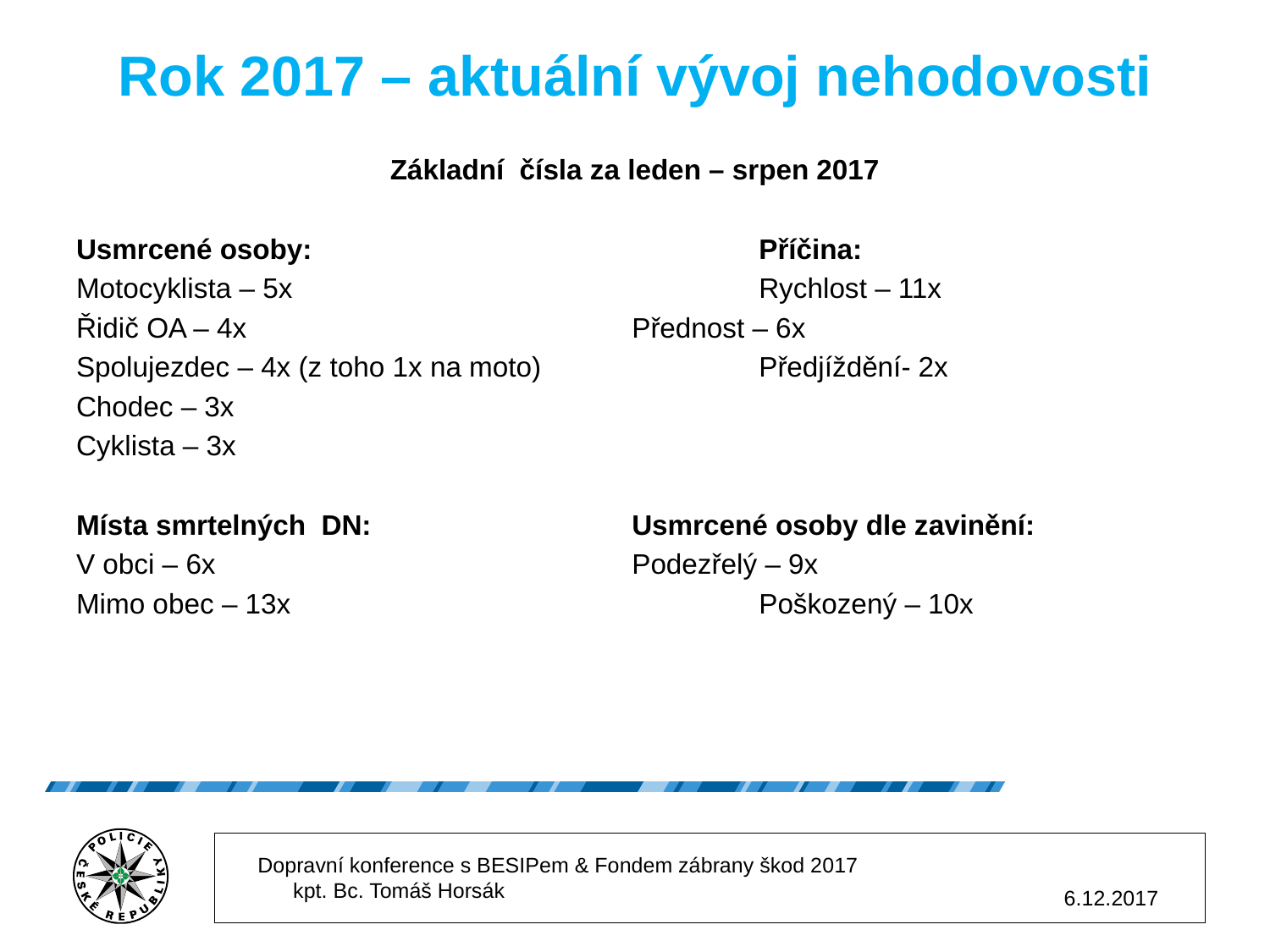

# Rok 2017 – aktuální vývoj nehodovosti

Základní  čísla za leden – srpen 2017

Usmrcené osoby:				Příčina:
Motocyklista – 5x				Rychlost – 11x
Řidič OA – 4x				Přednost – 6x
Spolujezdec – 4x (z toho 1x na moto)		Předjíždění- 2x
Chodec – 3x
Cyklista – 3x

Místa smrtelných  DN:			Usmrcené osoby dle zavinění:
V obci – 6x				Podezřelý – 9x
Mimo obec – 13x 				Poškozený – 10x

Dopravní konference s BESIPem & Fondem zábrany škod 2017               kpt. Bc. Tomáš Horsák
6.12.2017